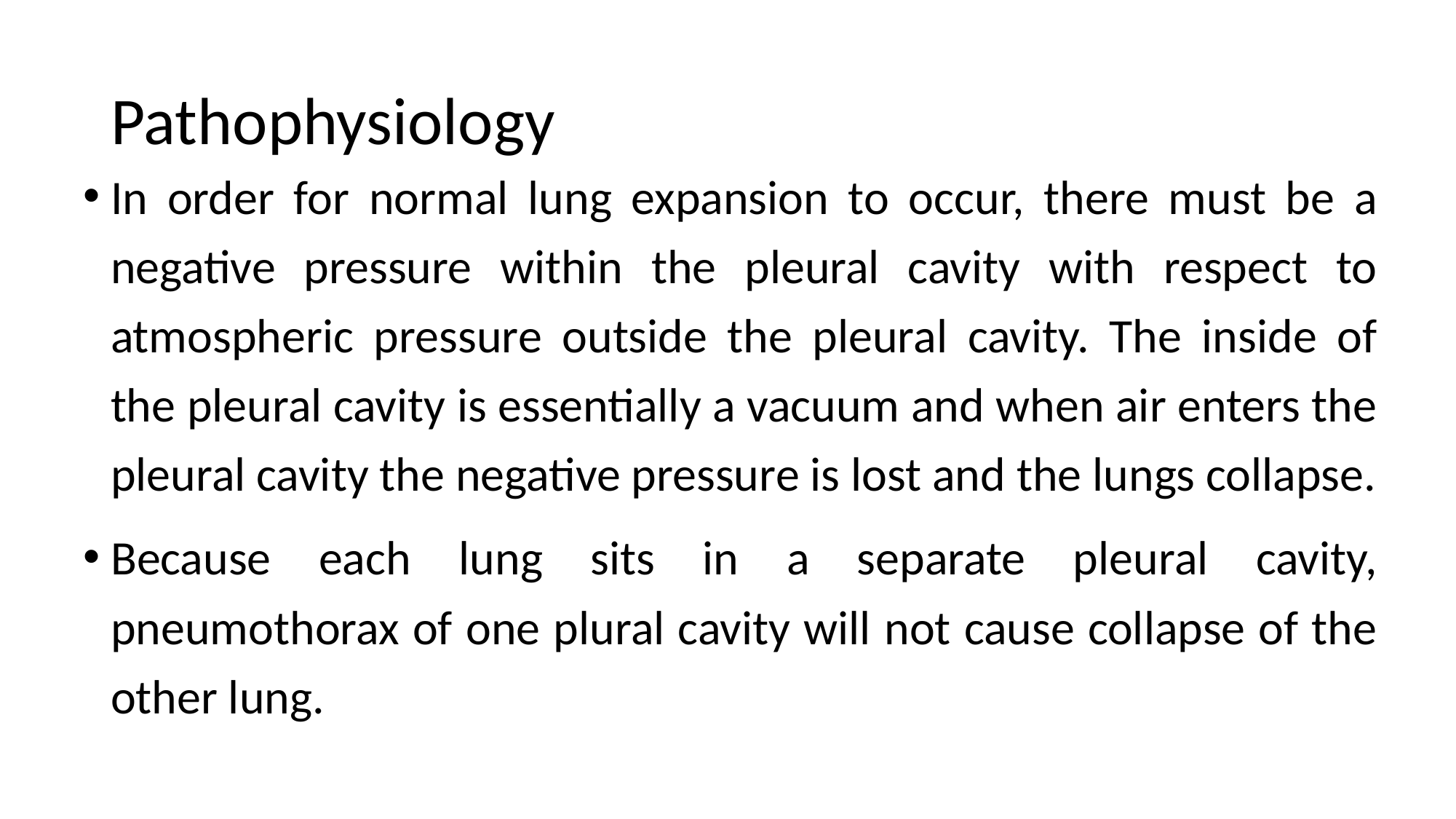

# Pathophysiology
In order for normal lung expansion to occur, there must be a negative pressure within the pleural cavity with respect to atmospheric pressure outside the pleural cavity. The inside of the pleural cavity is essentially a vacuum and when air enters the pleural cavity the negative pressure is lost and the lungs collapse.
Because each lung sits in a separate pleural cavity, pneumothorax of one plural cavity will not cause collapse of the other lung.